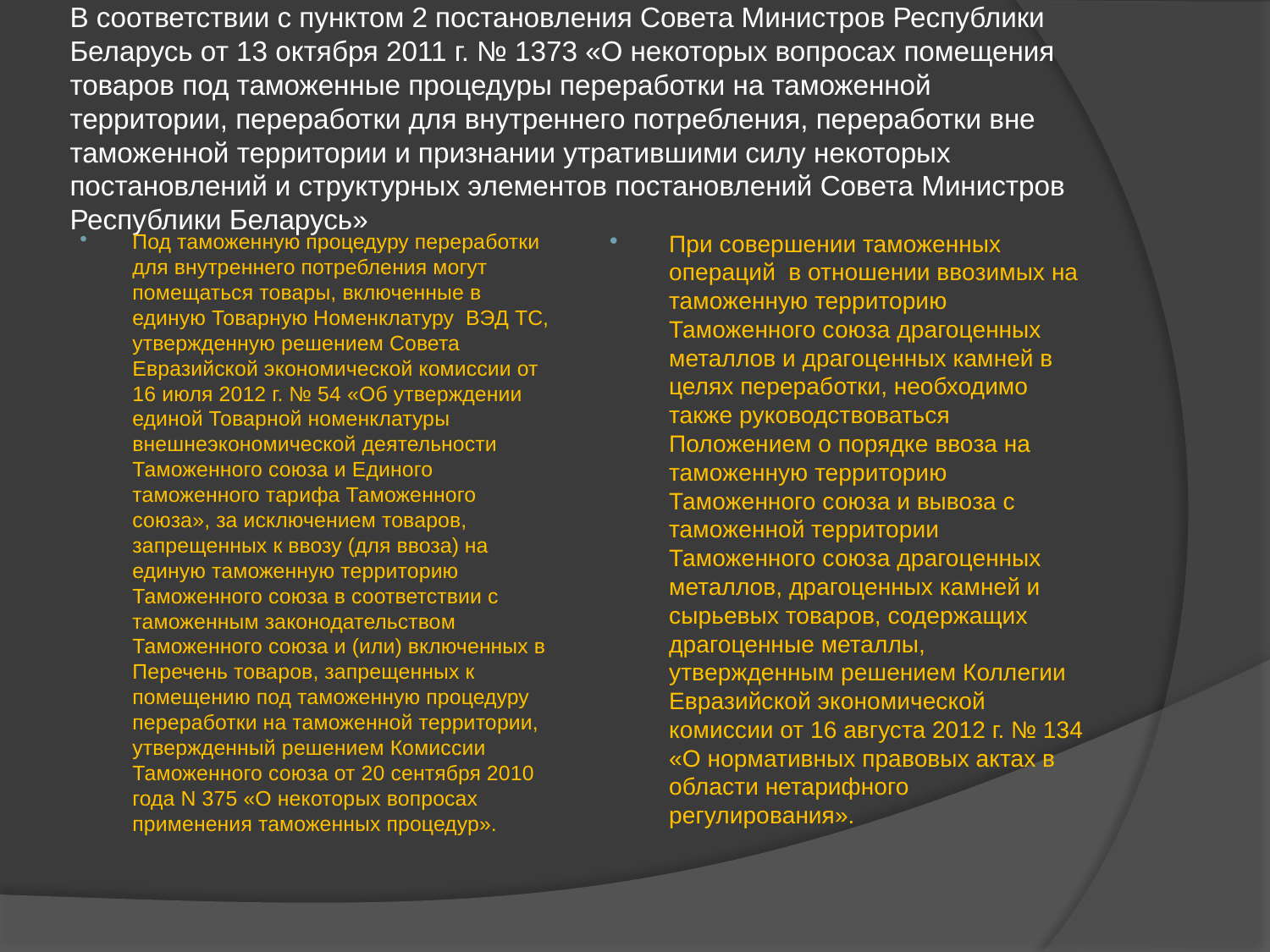

# В соответствии с пунктом 2 постановления Совета Министров Республики Беларусь от 13 октября 2011 г. № 1373 «О некоторых вопросах помещения товаров под таможенные процедуры переработки на таможенной территории, переработки для внутреннего потребления, переработки вне таможенной территории и признании утратившими силу некоторых постановлений и структурных элементов постановлений Совета Министров Республики Беларусь»
Под таможенную процедуру переработки для внутреннего потребления могут помещаться товары, включенные в единую Товарную Номенклатуру  ВЭД ТС, утвержденную решением Совета Евразийской экономической комиссии от 16 июля 2012 г. № 54 «Об утверждении единой Товарной номенклатуры внешнеэкономической деятельности Таможенного союза и Единого таможенного тарифа Таможенного союза», за исключением товаров, запрещенных к ввозу (для ввоза) на единую таможенную территорию Таможенного союза в соответствии с таможенным законодательством Таможенного союза и (или) включенных в Перечень товаров, запрещенных к помещению под таможенную процедуру переработки на таможенной территории, утвержденный решением Комиссии Таможенного союза от 20 сентября 2010 года N 375 «О некоторых вопросах применения таможенных процедур».
При совершении таможенных операций  в отношении ввозимых на таможенную территорию Таможенного союза драгоценных металлов и драгоценных камней в целях переработки, необходимо также руководствоваться Положением о порядке ввоза на таможенную территорию Таможенного союза и вывоза с таможенной территории Таможенного союза драгоценных металлов, драгоценных камней и сырьевых товаров, содержащих драгоценные металлы, утвержденным решением Коллегии Евразийской экономической комиссии от 16 августа 2012 г. № 134 «О нормативных правовых актах в области нетарифного регулирования».